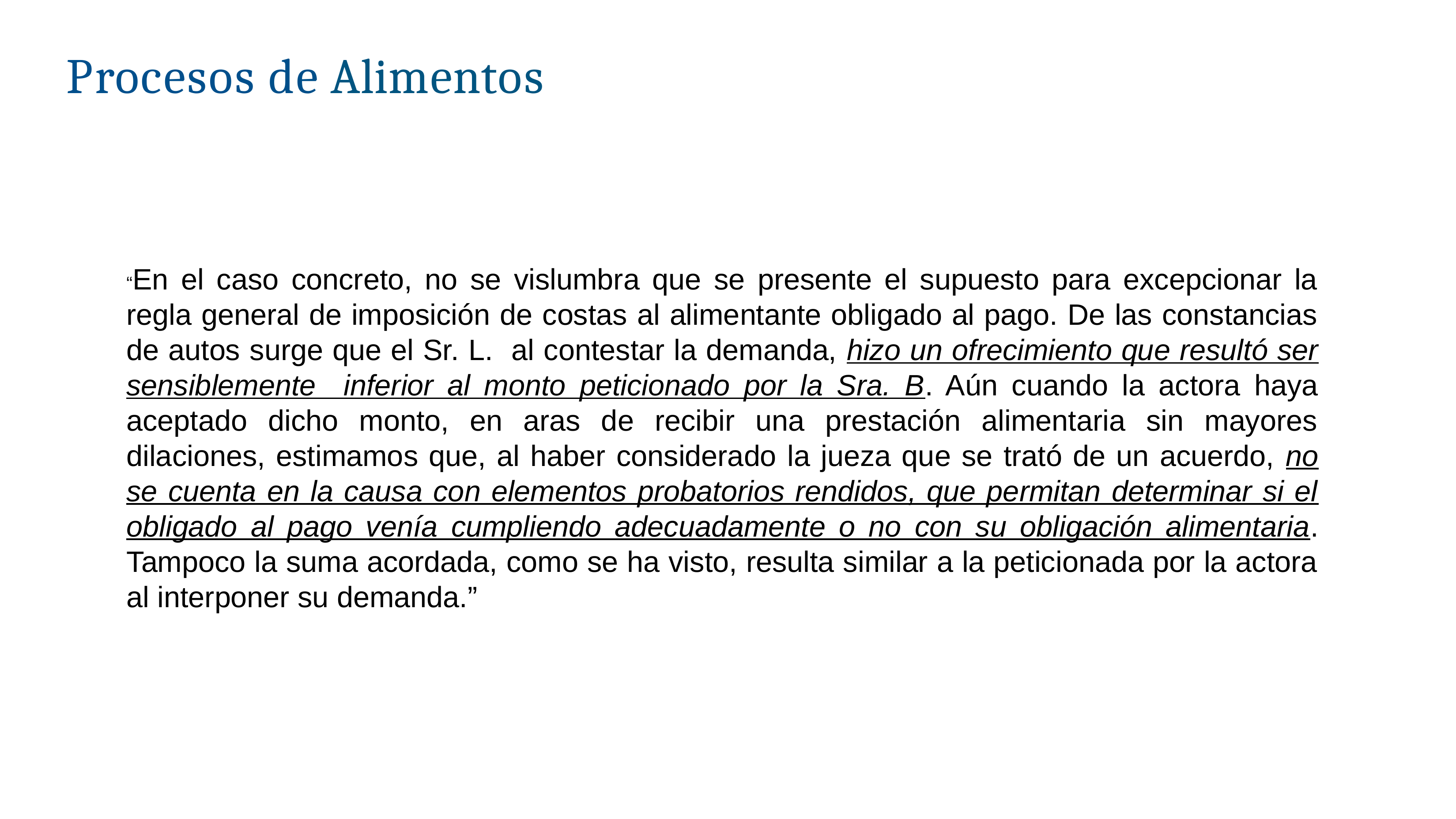

# Procesos de Alimentos
“En el caso concreto, no se vislumbra que se presente el supuesto para excepcionar la regla general de imposición de costas al alimentante obligado al pago. De las constancias de autos surge que el Sr. L.  al contestar la demanda, hizo un ofrecimiento que resultó ser sensiblemente  inferior al monto peticionado por la Sra. B. Aún cuando la actora haya aceptado dicho monto, en aras de recibir una prestación alimentaria sin mayores dilaciones, estimamos que, al haber considerado la jueza que se trató de un acuerdo, no se cuenta en la causa con elementos probatorios rendidos, que permitan determinar si el obligado al pago venía cumpliendo adecuadamente o no con su obligación alimentaria. Tampoco la suma acordada, como se ha visto, resulta similar a la peticionada por la actora al interponer su demanda.”